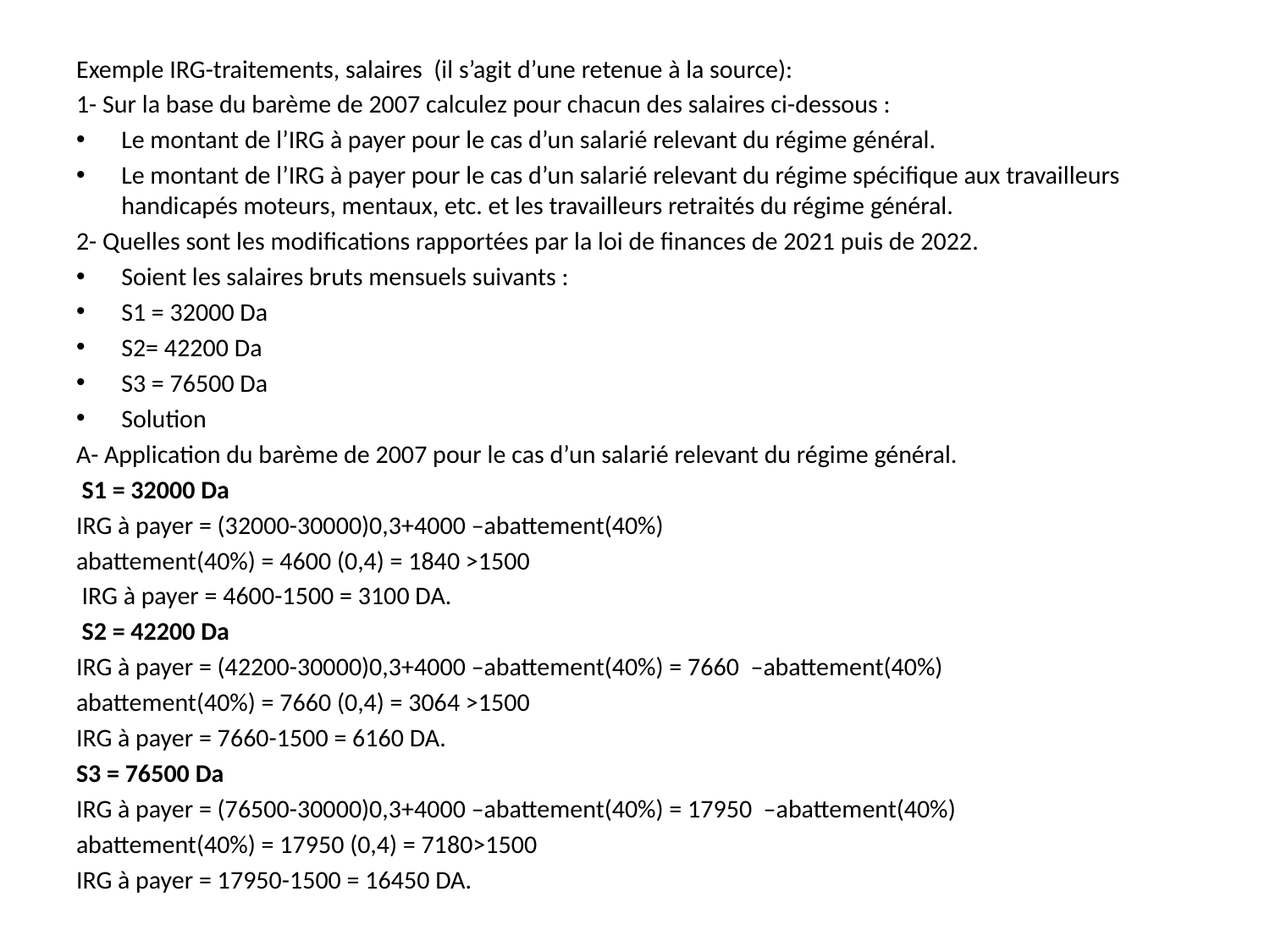

Exemple IRG-traitements, salaires  (il s’agit d’une retenue à la source):
1- Sur la base du barème de 2007 calculez pour chacun des salaires ci-dessous :
Le montant de l’IRG à payer pour le cas d’un salarié relevant du régime général.
Le montant de l’IRG à payer pour le cas d’un salarié relevant du régime spécifique aux travailleurs handicapés moteurs, mentaux, etc. et les travailleurs retraités du régime général.
2- Quelles sont les modifications rapportées par la loi de finances de 2021 puis de 2022.
Soient les salaires bruts mensuels suivants :
S1 = 32000 Da
S2= 42200 Da
S3 = 76500 Da
Solution
A- Application du barème de 2007 pour le cas d’un salarié relevant du régime général.
 S1 = 32000 Da
IRG à payer = (32000-30000)0,3+4000 –abattement(40%)
abattement(40%) = 4600 (0,4) = 1840 >1500
 IRG à payer = 4600-1500 = 3100 DA.
 S2 = 42200 Da
IRG à payer = (42200-30000)0,3+4000 –abattement(40%) = 7660  –abattement(40%)
abattement(40%) = 7660 (0,4) = 3064 >1500
IRG à payer = 7660-1500 = 6160 DA.
S3 = 76500 Da
IRG à payer = (76500-30000)0,3+4000 –abattement(40%) = 17950  –abattement(40%)
abattement(40%) = 17950 (0,4) = 7180>1500
IRG à payer = 17950-1500 = 16450 DA.